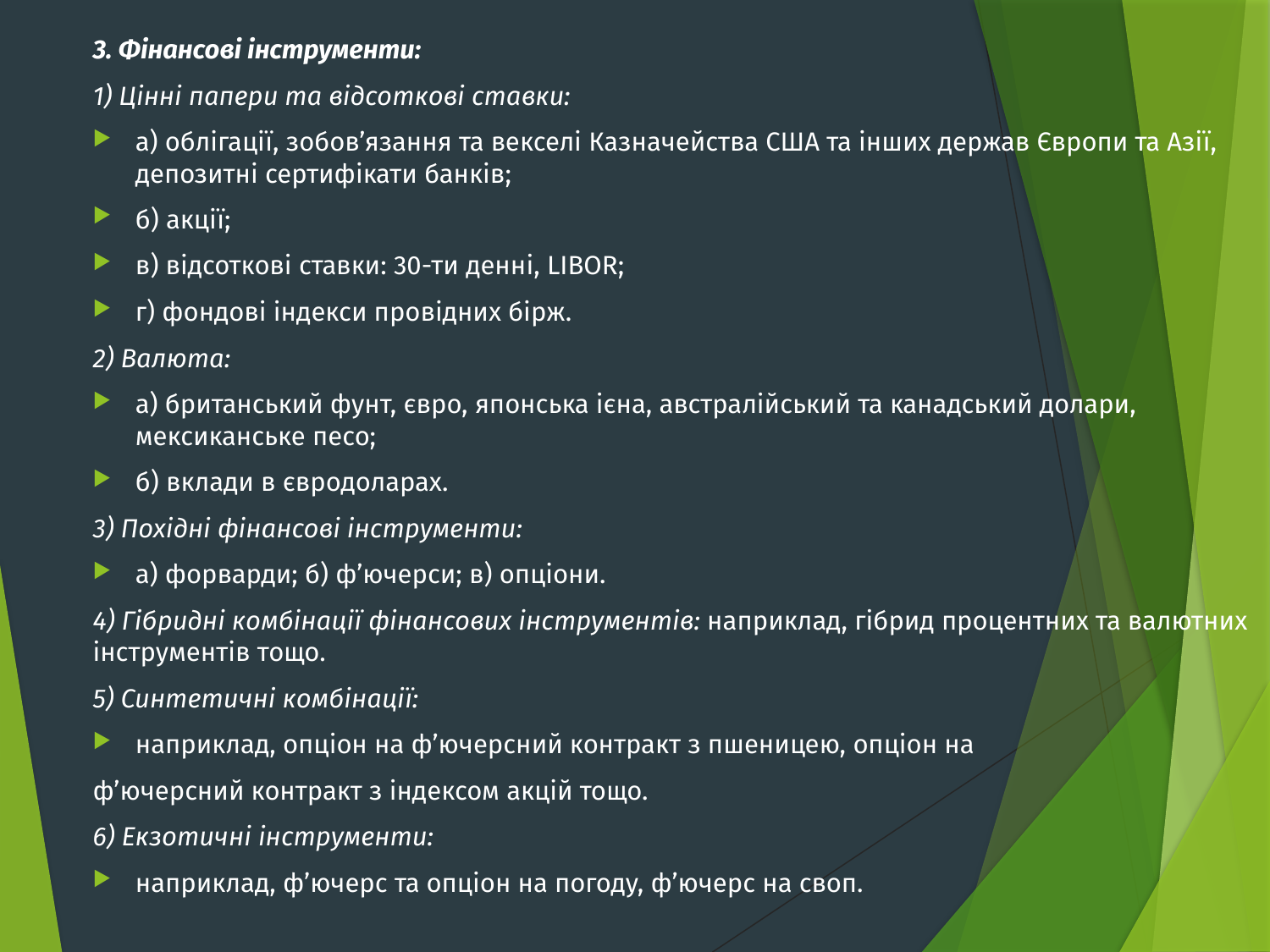

3. Фінансові інструменти:
1) Цінні папери та відсоткові ставки:
а) облігації, зобов’язання та векселі Казначейства США та інших держав Європи та Азії, депозитні сертифікати банків;
б) акції;
в) відсоткові ставки: 30-ти денні, LІBOR;
г) фондові індекси провідних бірж.
2) Валюта:
а) британський фунт, євро, японська ієна, австралійський та канадський долари, мексиканське песо;
б) вклади в євродоларах.
3) Похідні фінансові інструменти:
а) форварди; б) ф’ючерси; в) опціони.
4) Гібридні комбінації фінансових інструментів: наприклад, гібрид процентних та валютних інструментів тощо.
5) Синтетичні комбінації:
наприклад, опціон на ф’ючерсний контракт з пшеницею, опціон на
ф’ючерсний контракт з індексом акцій тощо.
6) Екзотичні інструменти:
наприклад, ф’ючерс та опціон на погоду, ф’ючерс на своп.